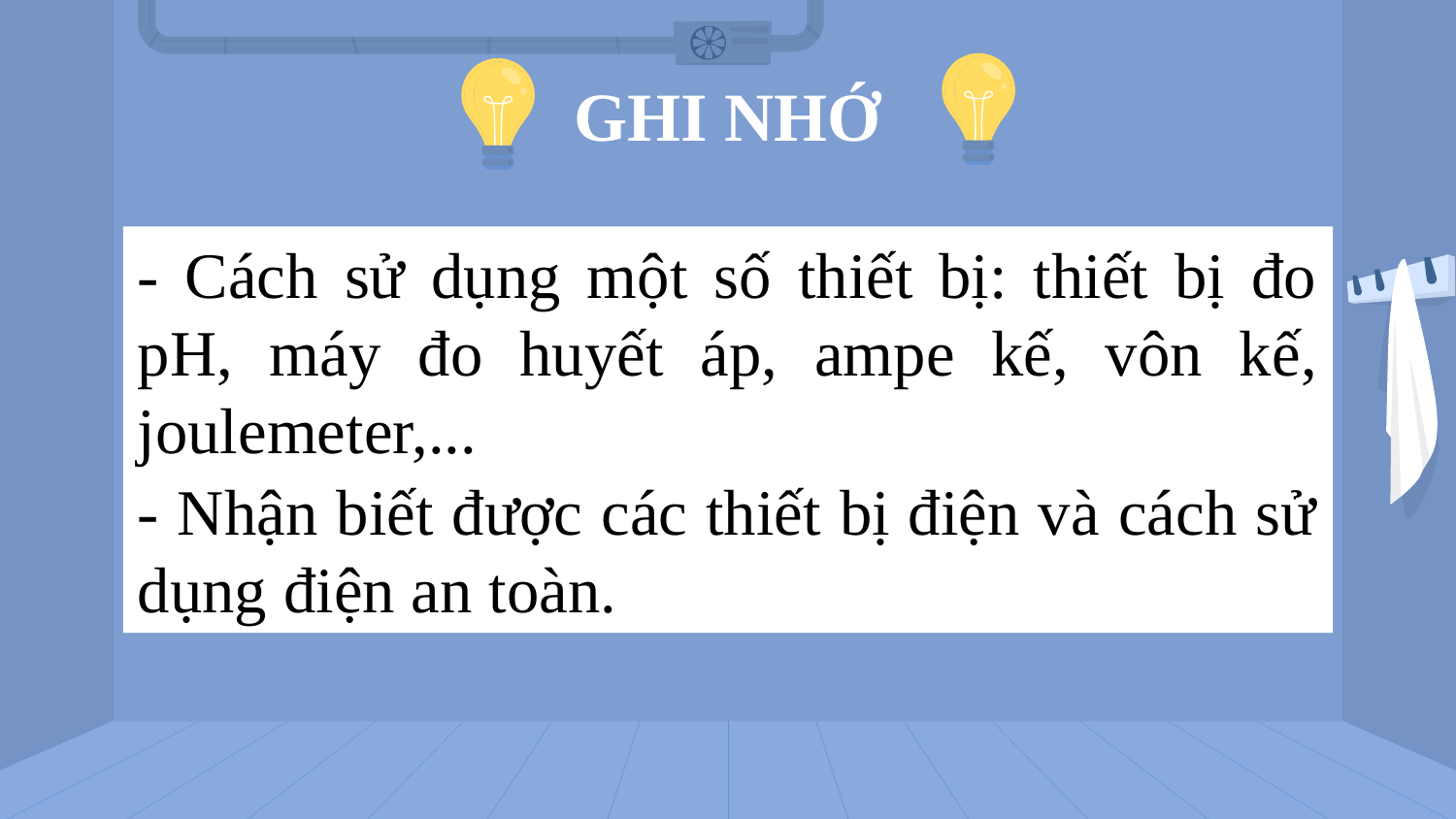

GHI NHỚ

- Cách sử dụng một số thiết bị: thiết bị đo pH, máy đo huyết áp, ampe kế, vôn kế, joulemeter,...
- Nhận biết được các thiết bị điện và cách sử dụng điện an toàn.